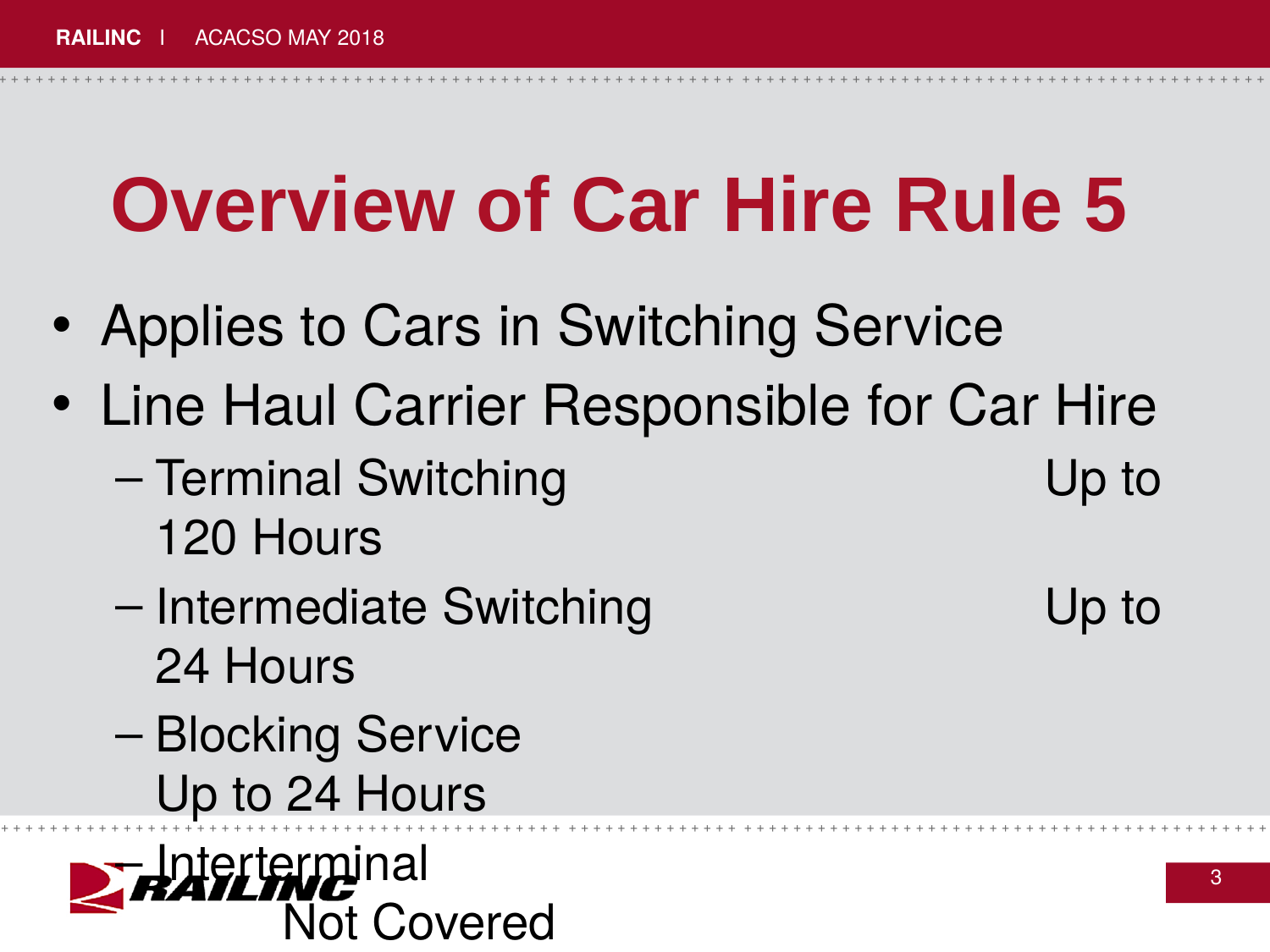

# Overview of Car Hire Rule 5
Applies to Cars in Switching Service
Line Haul Carrier Responsible for Car Hire
Terminal Switching 	 			Up to 120 Hours
Intermediate Switching 			Up to 24 Hours
Blocking Service 					Up to 24 Hours
Interterminal							Not Covered

3